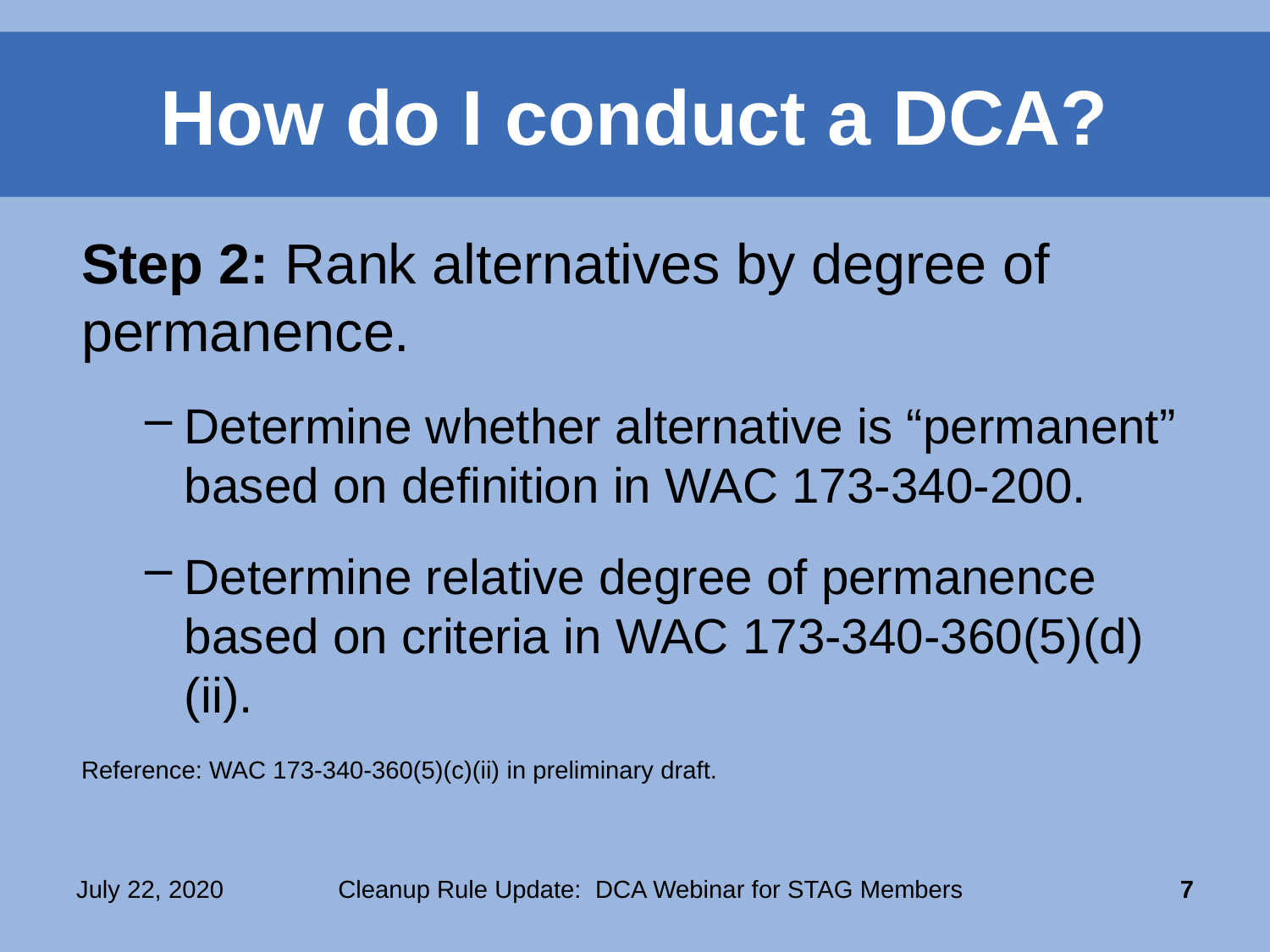

# How do I conduct a DCA?
Step 2: Rank alternatives by degree of permanence.
Determine whether alternative is “permanent” based on definition in WAC 173-340-200.
Determine relative degree of permanence based on criteria in WAC 173-340-360(5)(d)(ii).
Reference: WAC 173-340-360(5)(c)(ii) in preliminary draft.

July 22, 2020
Cleanup Rule Update:  DCA Webinar for STAG Members
7